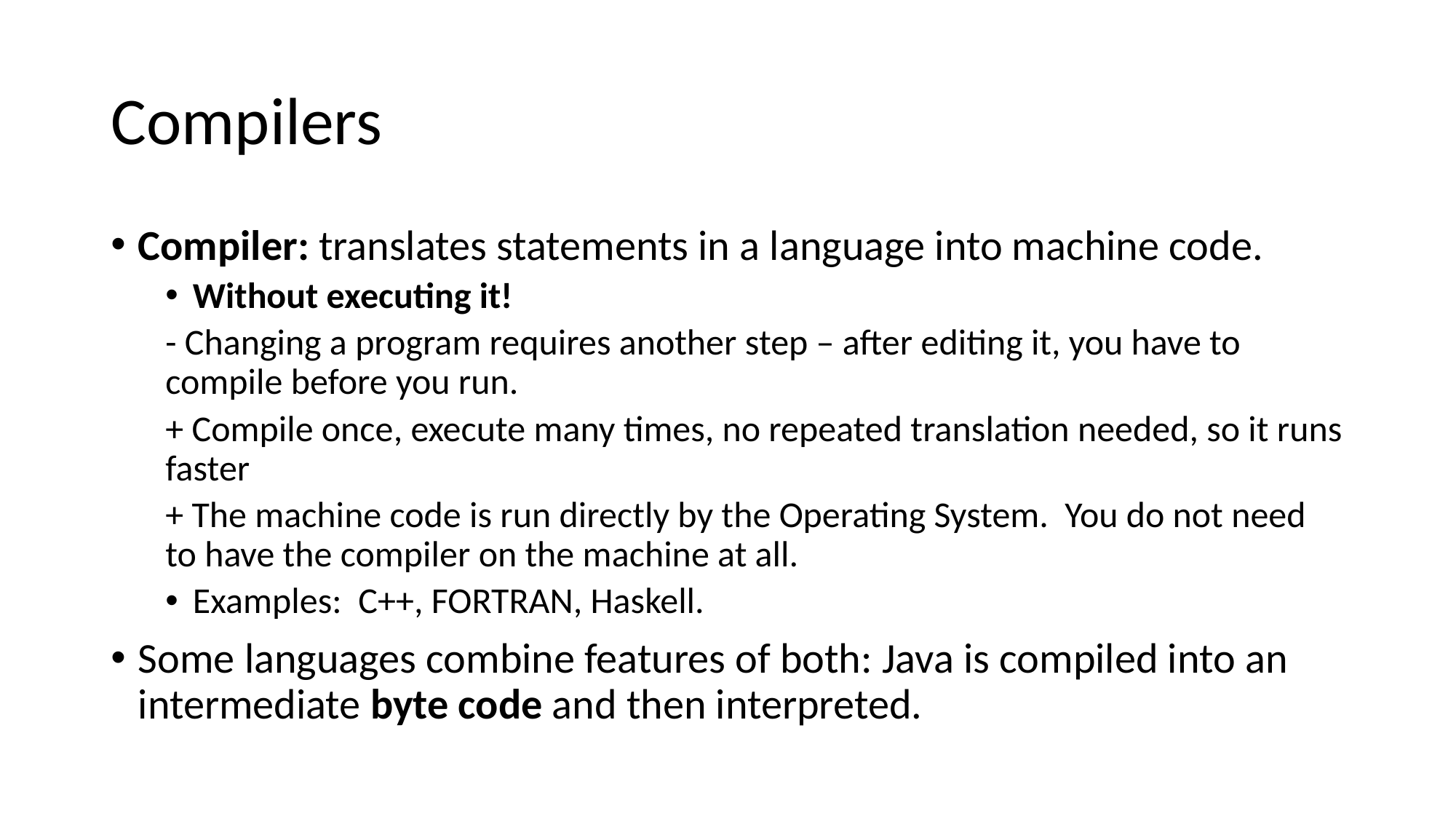

# Compilers
Compiler: translates statements in a language into machine code.
Without executing it!
- Changing a program requires another step – after editing it, you have to compile before you run.
+ Compile once, execute many times, no repeated translation needed, so it runs faster
+ The machine code is run directly by the Operating System.  You do not need to have the compiler on the machine at all.
Examples:  C++, FORTRAN, Haskell.
Some languages combine features of both: Java is compiled into an intermediate byte code and then interpreted.